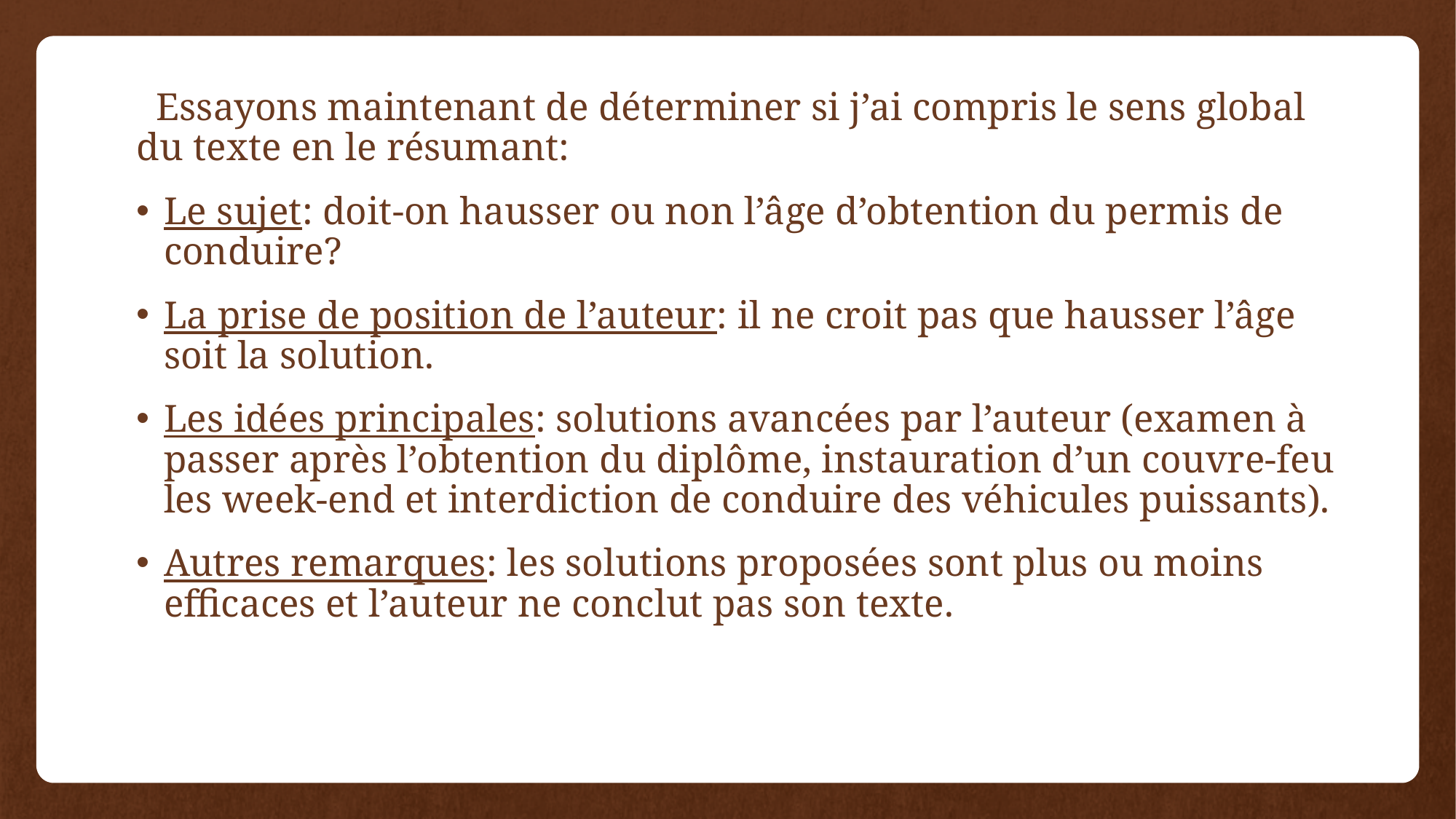

Essayons maintenant de déterminer si j’ai compris le sens global du texte en le résumant:
Le sujet: doit-on hausser ou non l’âge d’obtention du permis de conduire?
La prise de position de l’auteur: il ne croit pas que hausser l’âge soit la solution.
Les idées principales: solutions avancées par l’auteur (examen à passer après l’obtention du diplôme, instauration d’un couvre-feu les week-end et interdiction de conduire des véhicules puissants).
Autres remarques: les solutions proposées sont plus ou moins efficaces et l’auteur ne conclut pas son texte.